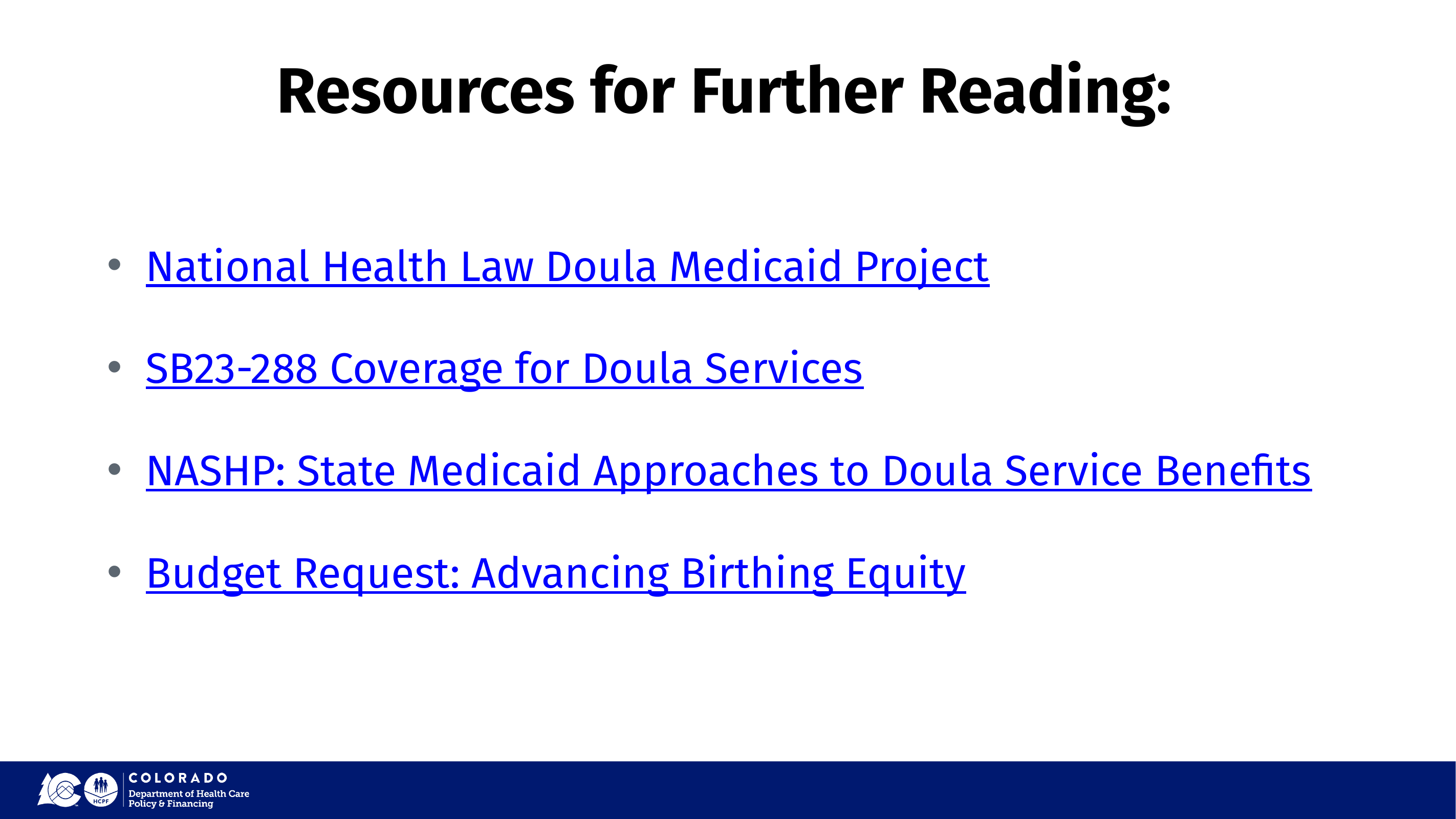

Resources for Further Reading:
National Health Law Doula Medicaid Project
SB23-288 Coverage for Doula Services
NASHP: State Medicaid Approaches to Doula Service Benefits
Budget Request: Advancing Birthing Equity